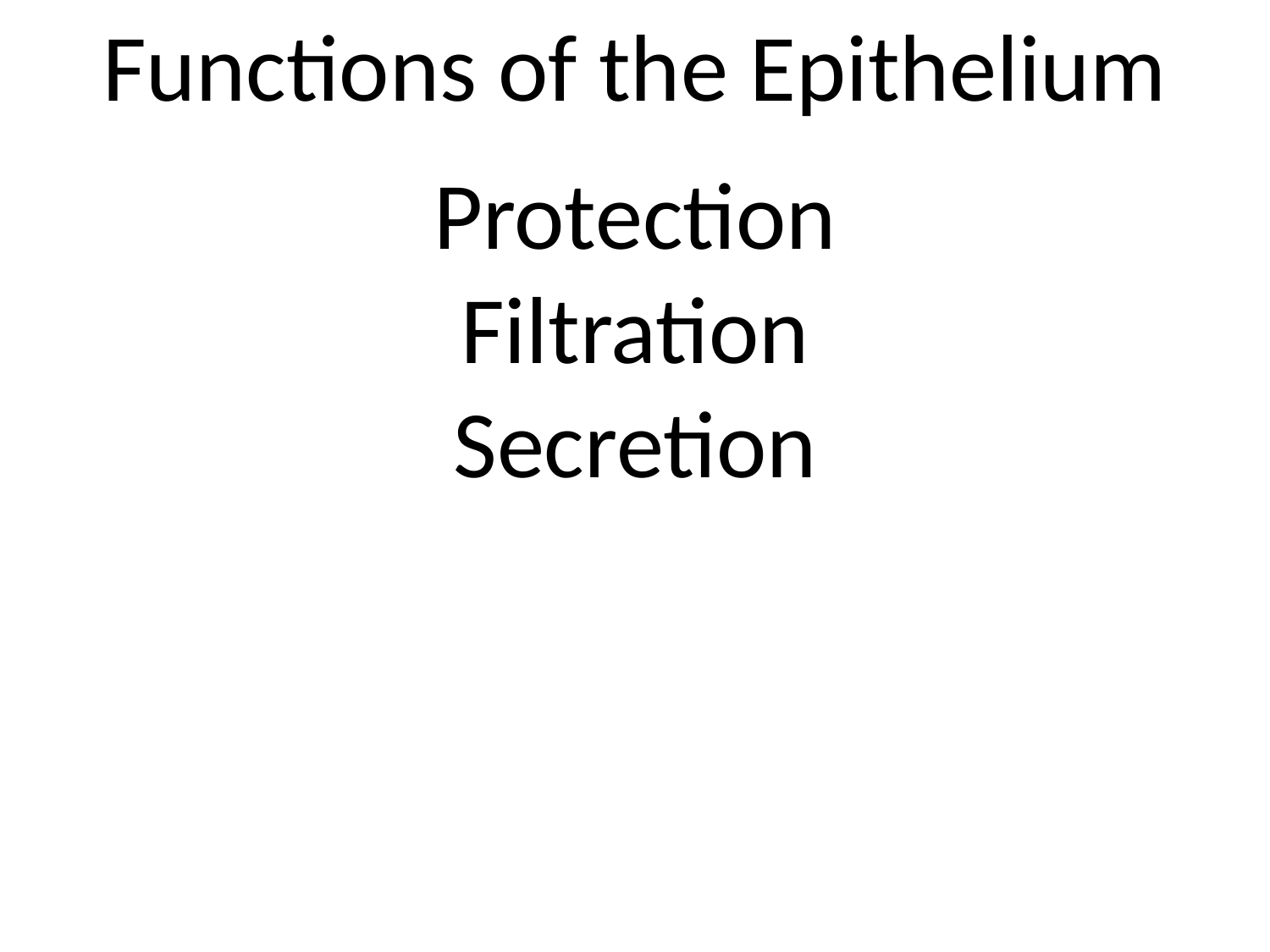

Functions of the Epithelium
Protection
Filtration
Secretion